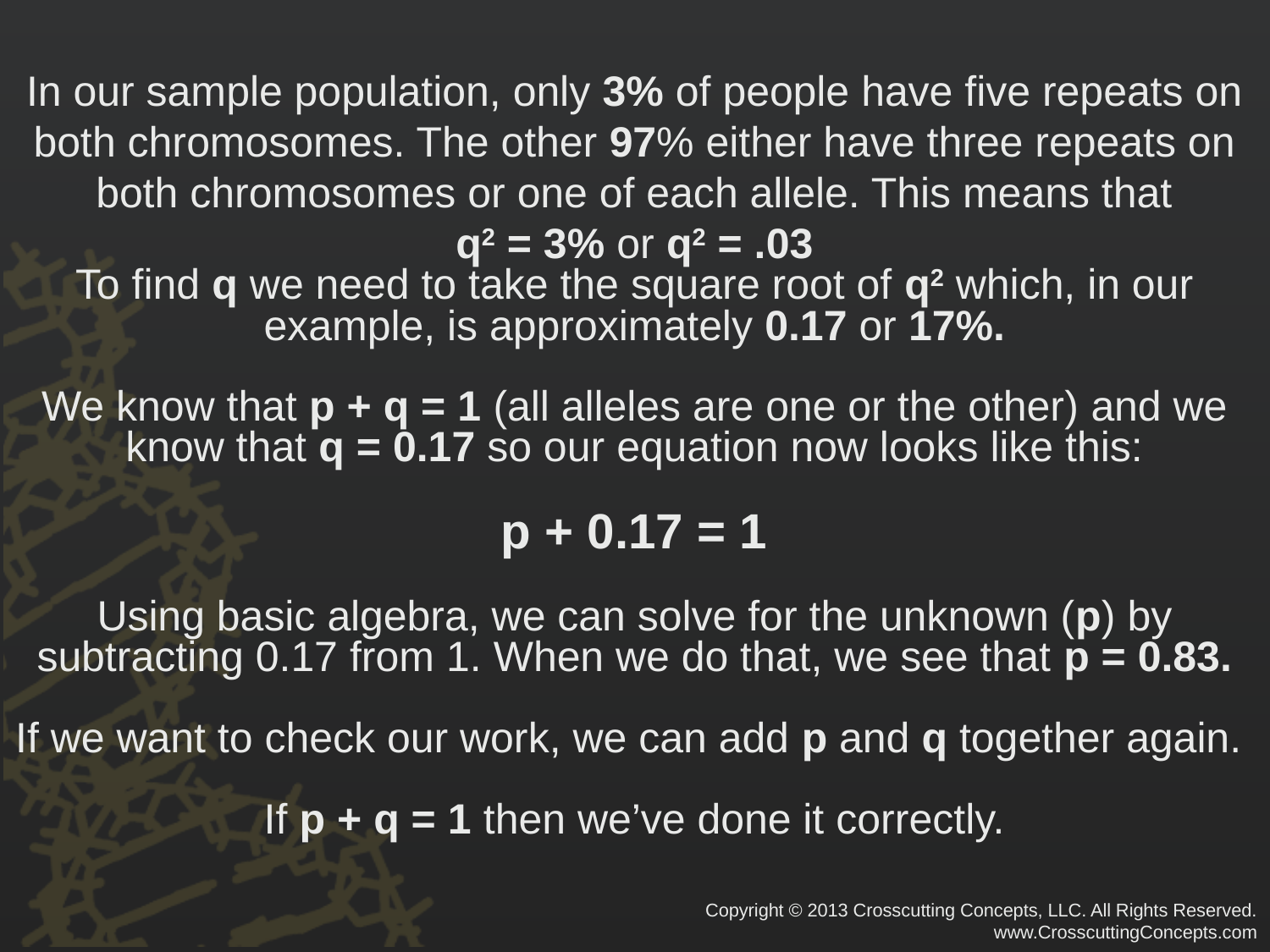

In our sample population, only 3% of people have five repeats on both chromosomes. The other 97% either have three repeats on both chromosomes or one of each allele. This means that
q2 = 3% or q2 = .03
To find q we need to take the square root of q2 which, in our example, is approximately 0.17 or 17%.

We know that p + q = 1 (all alleles are one or the other) and we know that q = 0.17 so our equation now looks like this:

p + 0.17 = 1

Using basic algebra, we can solve for the unknown (p) by subtracting 0.17 from 1. When we do that, we see that p = 0.83.

If we want to check our work, we can add p and q together again.

If p + q = 1 then we’ve done it correctly.
Copyright © 2013 Crosscutting Concepts, LLC. All Rights Reserved.
www.CrosscuttingConcepts.com